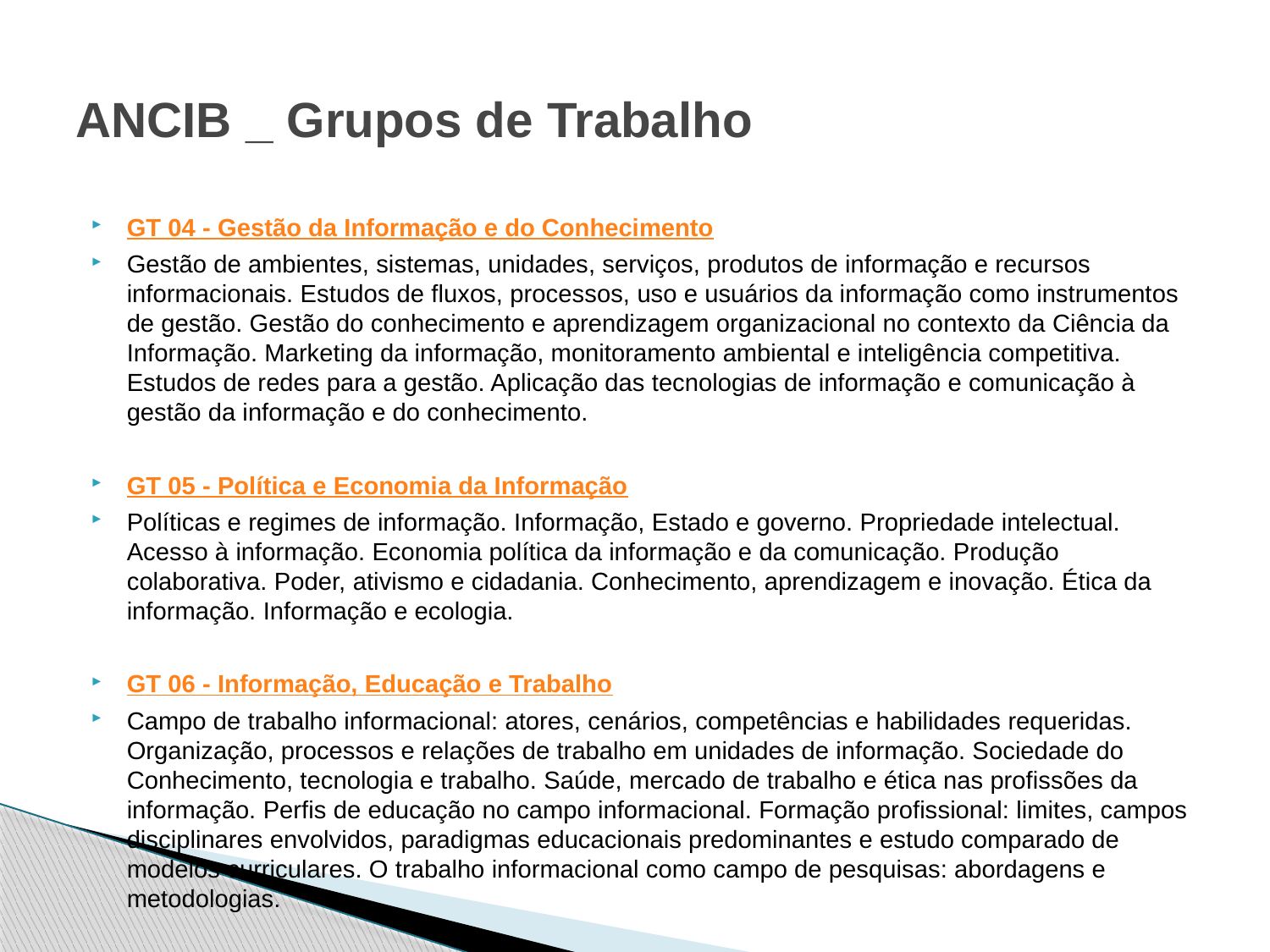

# ANCIB _ Grupos de Trabalho
GT 04 - Gestão da Informação e do Conhecimento
Gestão de ambientes, sistemas, unidades, serviços, produtos de informação e recursos informacionais. Estudos de fluxos, processos, uso e usuários da informação como instrumentos de gestão. Gestão do conhecimento e aprendizagem organizacional no contexto da Ciência da Informação. Marketing da informação, monitoramento ambiental e inteligência competitiva. Estudos de redes para a gestão. Aplicação das tecnologias de informação e comunicação à gestão da informação e do conhecimento.

GT 05 - Política e Economia da Informação
Políticas e regimes de informação. Informação, Estado e governo. Propriedade intelectual. Acesso à informação. Economia política da informação e da comunicação. Produção colaborativa. Poder, ativismo e cidadania. Conhecimento, aprendizagem e inovação. Ética da informação. Informação e ecologia.

GT 06 - Informação, Educação e Trabalho
Campo de trabalho informacional: atores, cenários, competências e habilidades requeridas. Organização, processos e relações de trabalho em unidades de informação. Sociedade do Conhecimento, tecnologia e trabalho. Saúde, mercado de trabalho e ética nas profissões da informação. Perfis de educação no campo informacional. Formação profissional: limites, campos disciplinares envolvidos, paradigmas educacionais predominantes e estudo comparado de modelos curriculares. O trabalho informacional como campo de pesquisas: abordagens e metodologias.